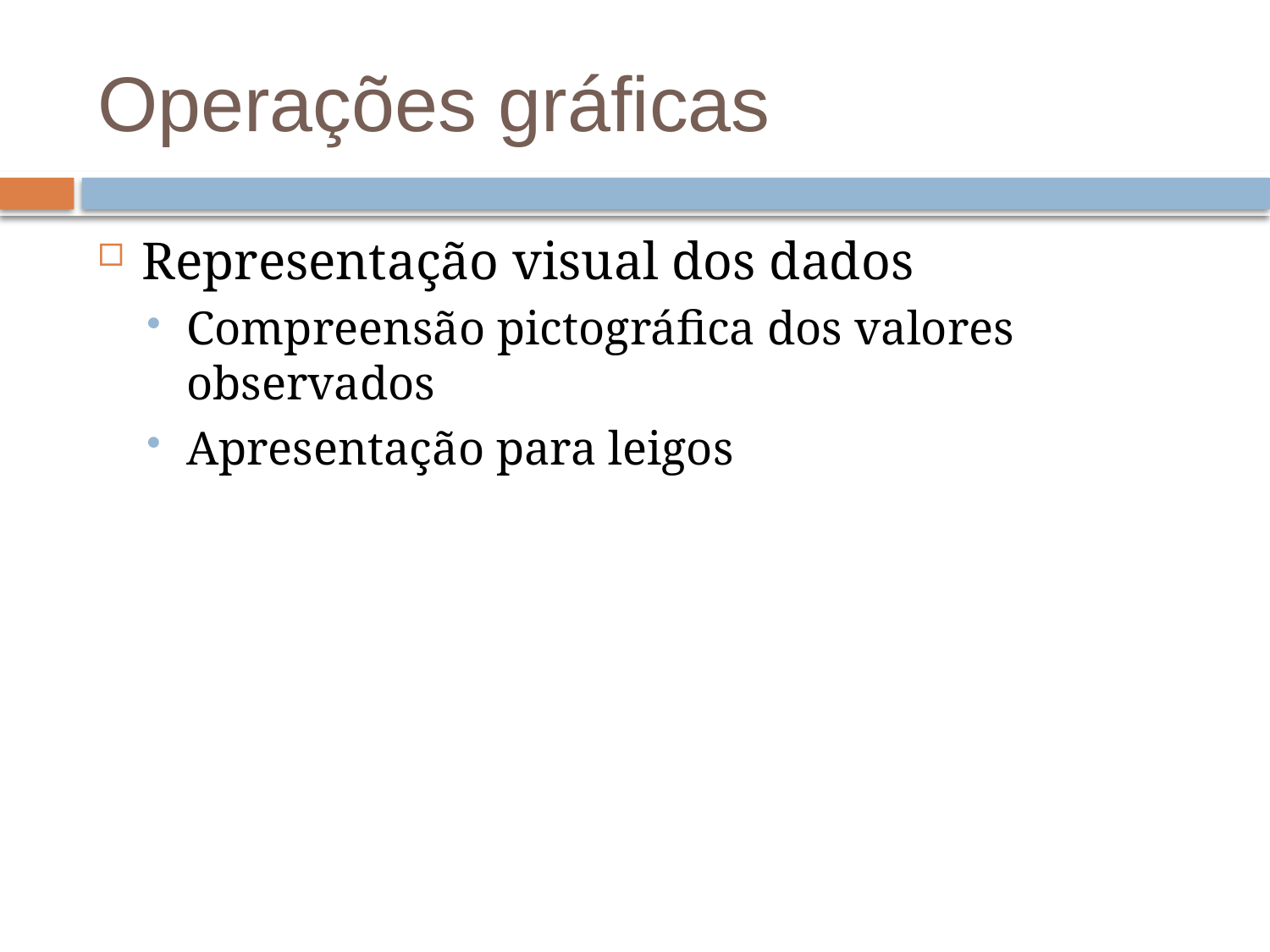

# Operações gráficas
Representação visual dos dados
Compreensão pictográfica dos valores observados
Apresentação para leigos